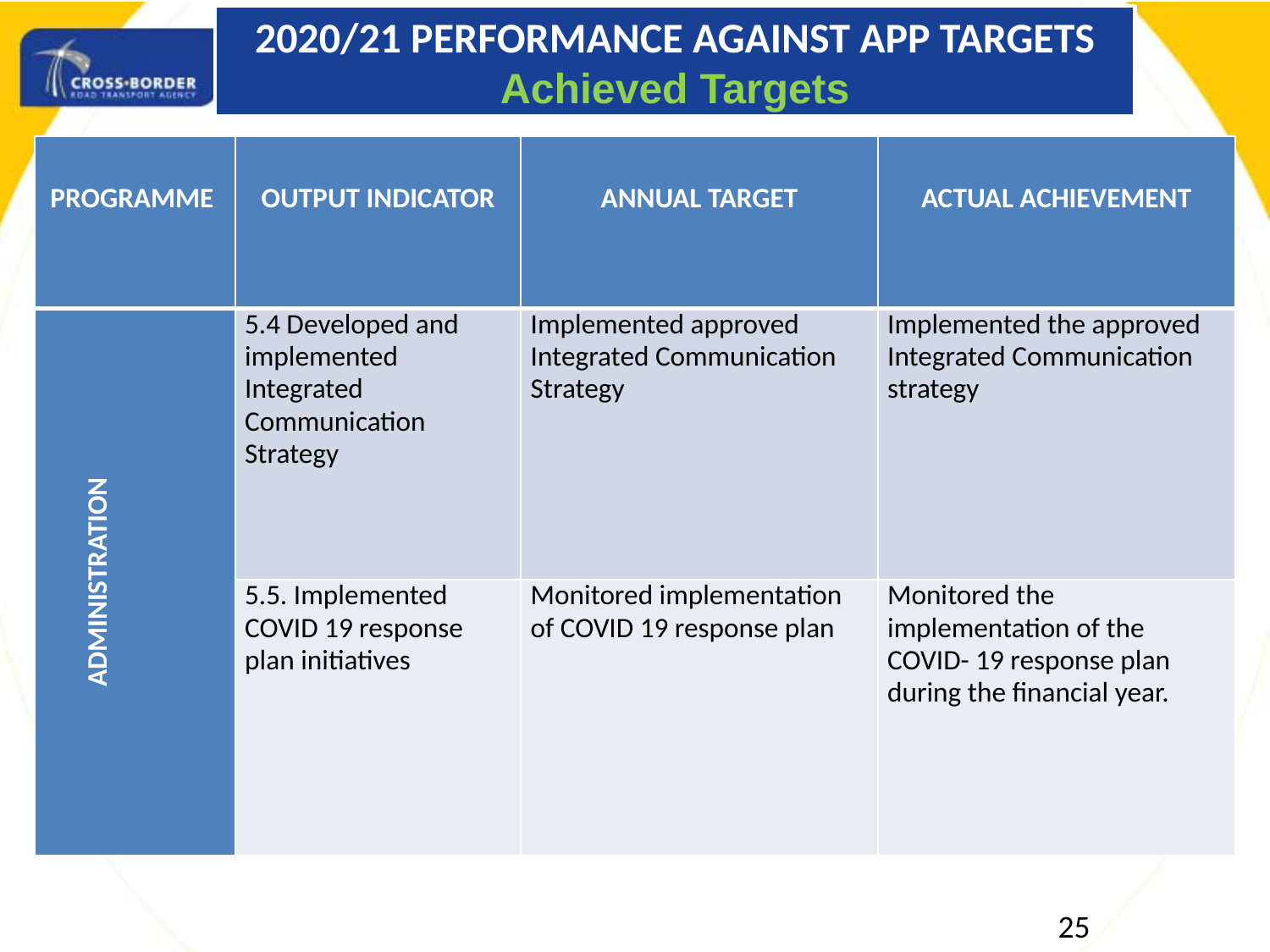

2020/21 PERFORMANCE AGAINST APP TARGETS
Achieved Targets
| PROGRAMME | OUTPUT INDICATOR | ANNUAL TARGET | ACTUAL ACHIEVEMENT |
| --- | --- | --- | --- |
| ADMINISTRATION | 5.4 Developed and implemented Integrated Communication Strategy | Implemented approved Integrated Communication Strategy | Implemented the approved Integrated Communication strategy |
|  | 5.5. Implemented COVID 19 response plan initiatives | Monitored implementation of COVID 19 response plan | Monitored the implementation of the COVID- 19 response plan during the financial year. |
25